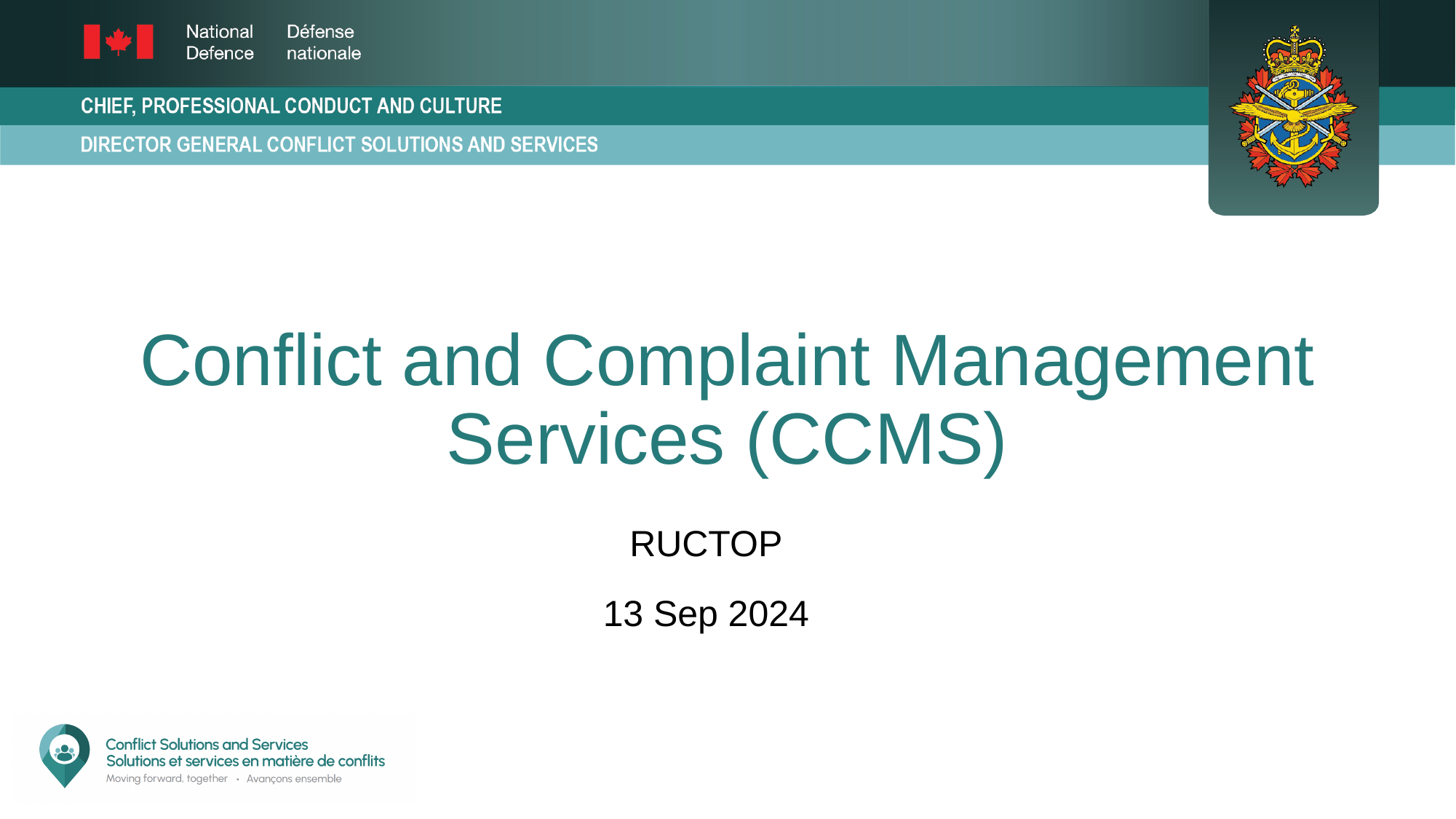

# Conflict and Complaint Management Services (CCMS)
RUCTOP
13 Sep 2024